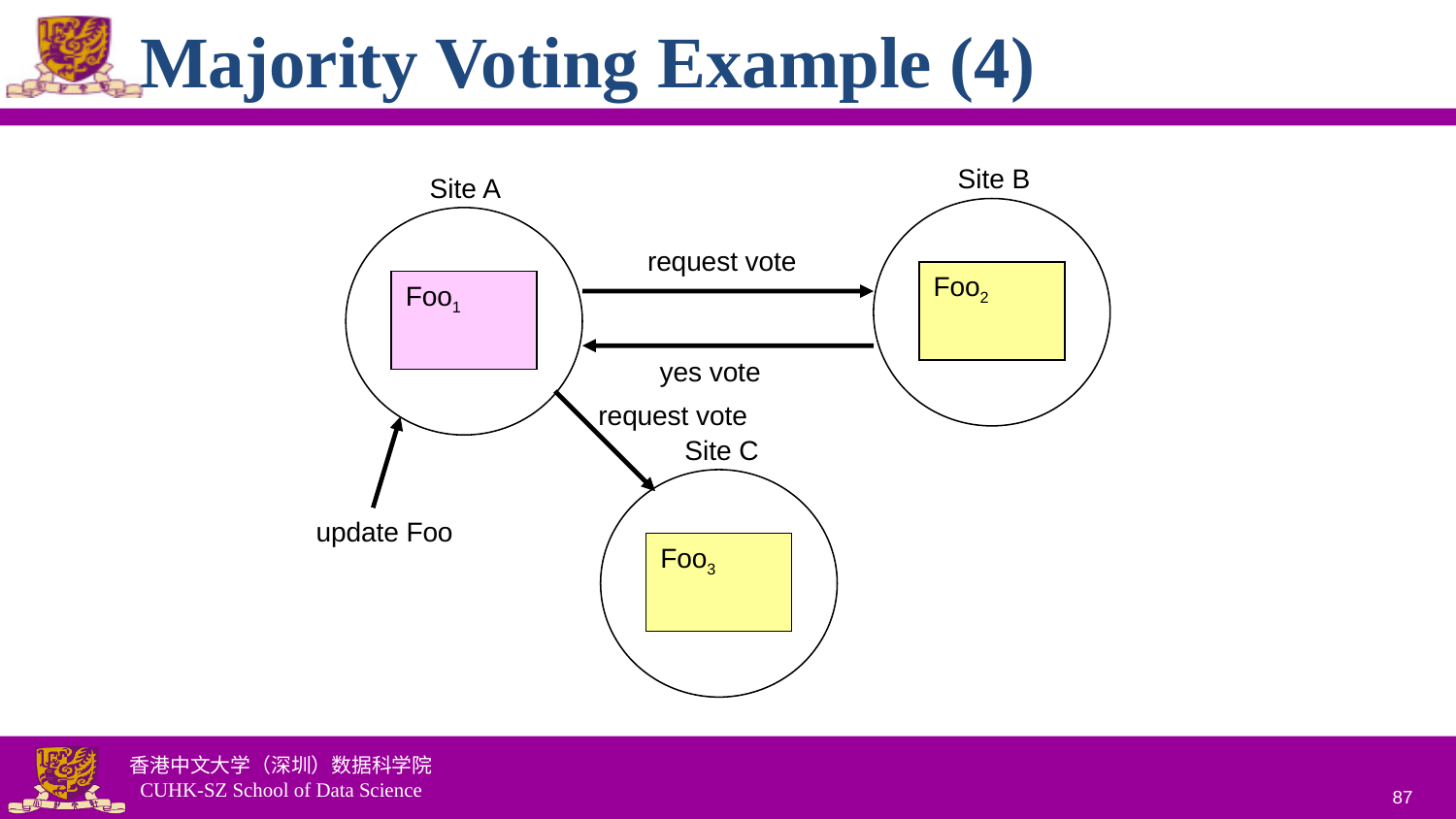

# Majority Voting Example (4)
Site B

Foo2

Site A

Foo1

request vote

request vote

yes vote

update Foo
Site C

Foo3

87